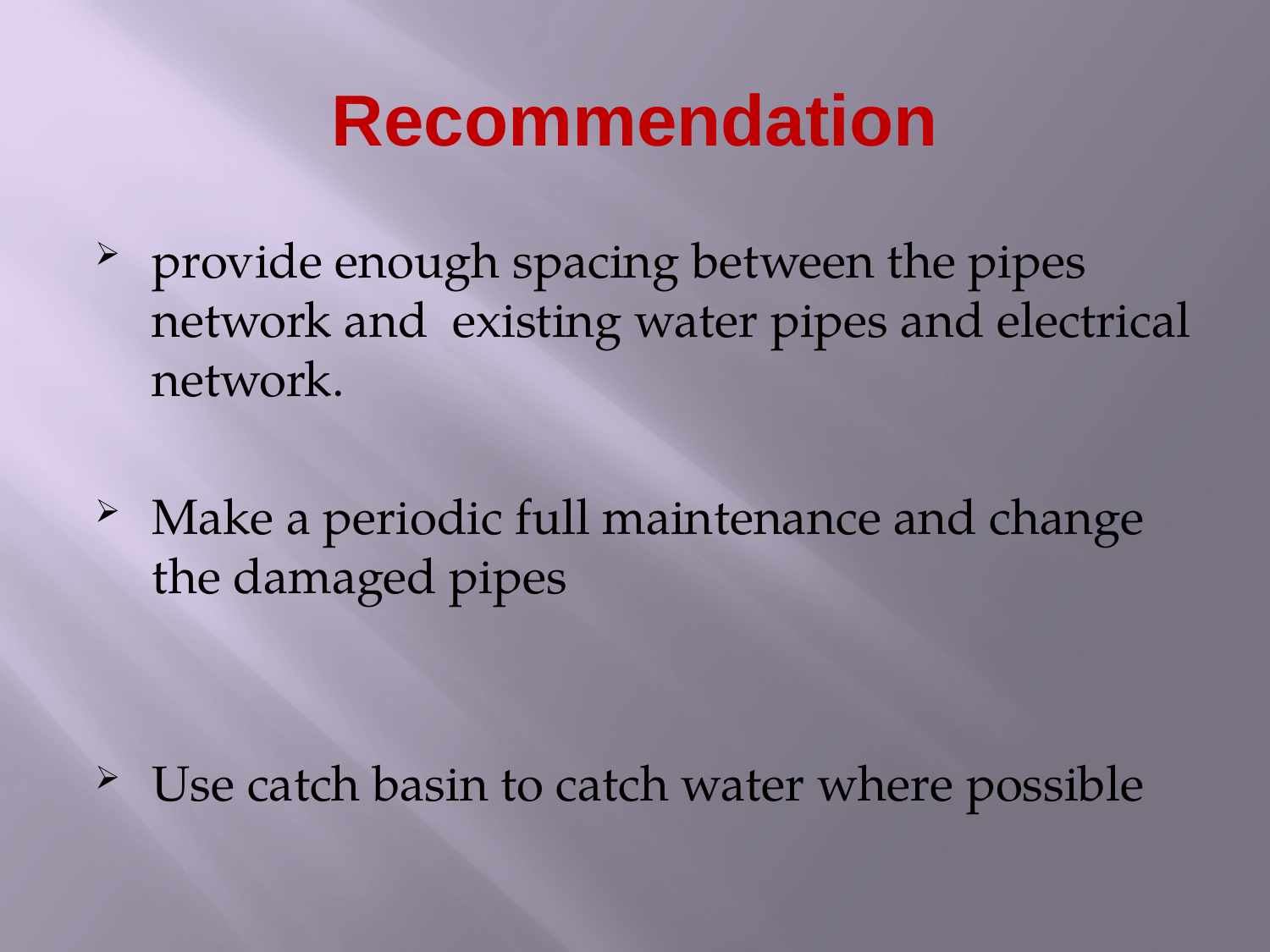

# Recommendation
provide enough spacing between the pipes  network and  existing water pipes and electrical network.

Make a periodic full maintenance and change the damaged pipes

Use catch basin to catch water where possible